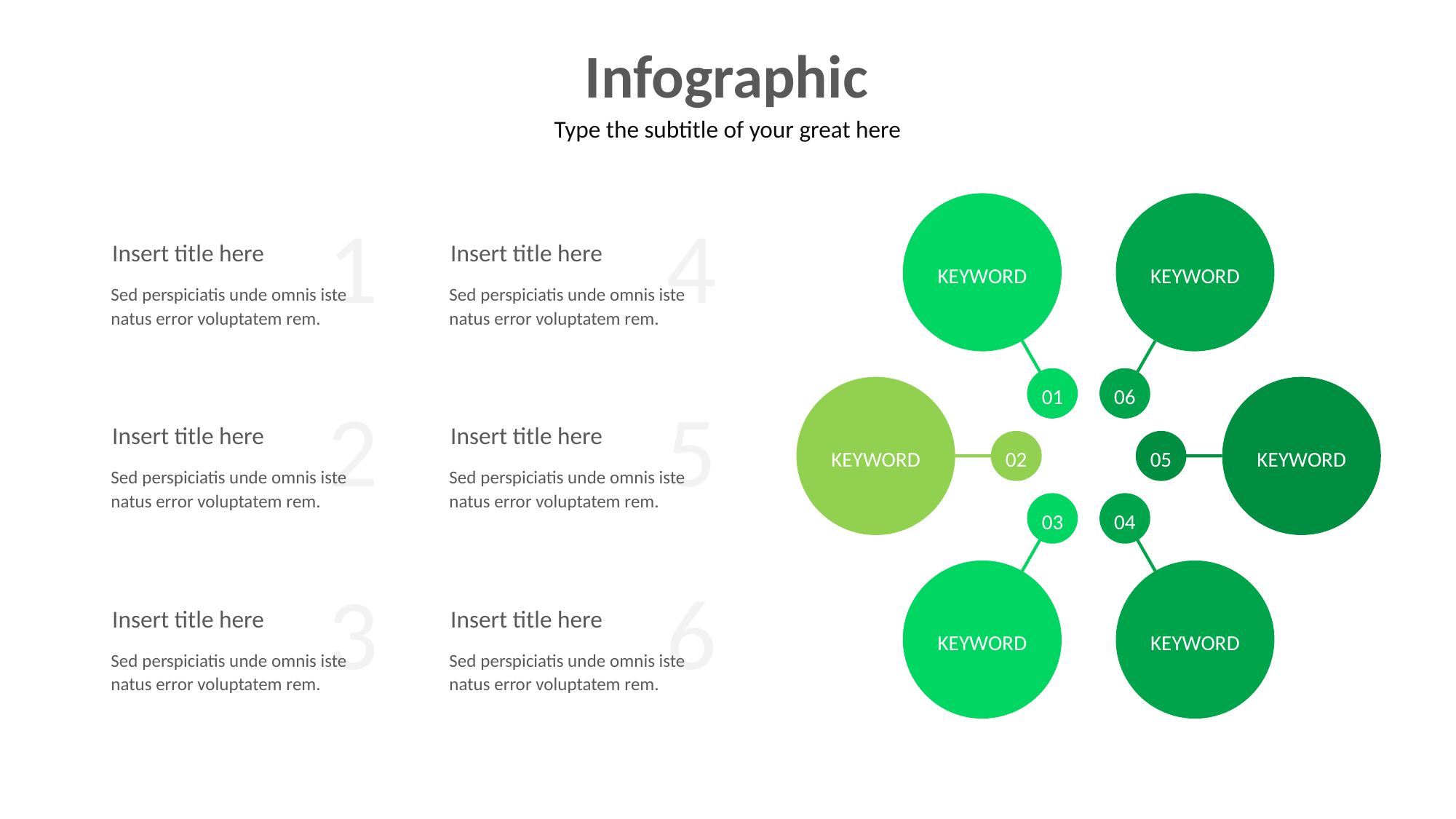

Infographic
Type the subtitle of your great here

1
4
Insert title here
Insert title here
KEYWORD
KEYWORD
Sed perspiciatis unde omnis iste natus error voluptatem rem.
Sed perspiciatis unde omnis iste natus error voluptatem rem.

01
06

2
5

KEYWORD
Insert title here
Insert title here
02
05
KEYWORD
KEYWORD

Sed perspiciatis unde omnis iste natus error voluptatem rem.
Sed perspiciatis unde omnis iste natus error voluptatem rem.
03
04

3
6
Insert title here
Insert title here
KEYWORD
KEYWORD
Sed perspiciatis unde omnis iste natus error voluptatem rem.
Sed perspiciatis unde omnis iste natus error voluptatem rem.